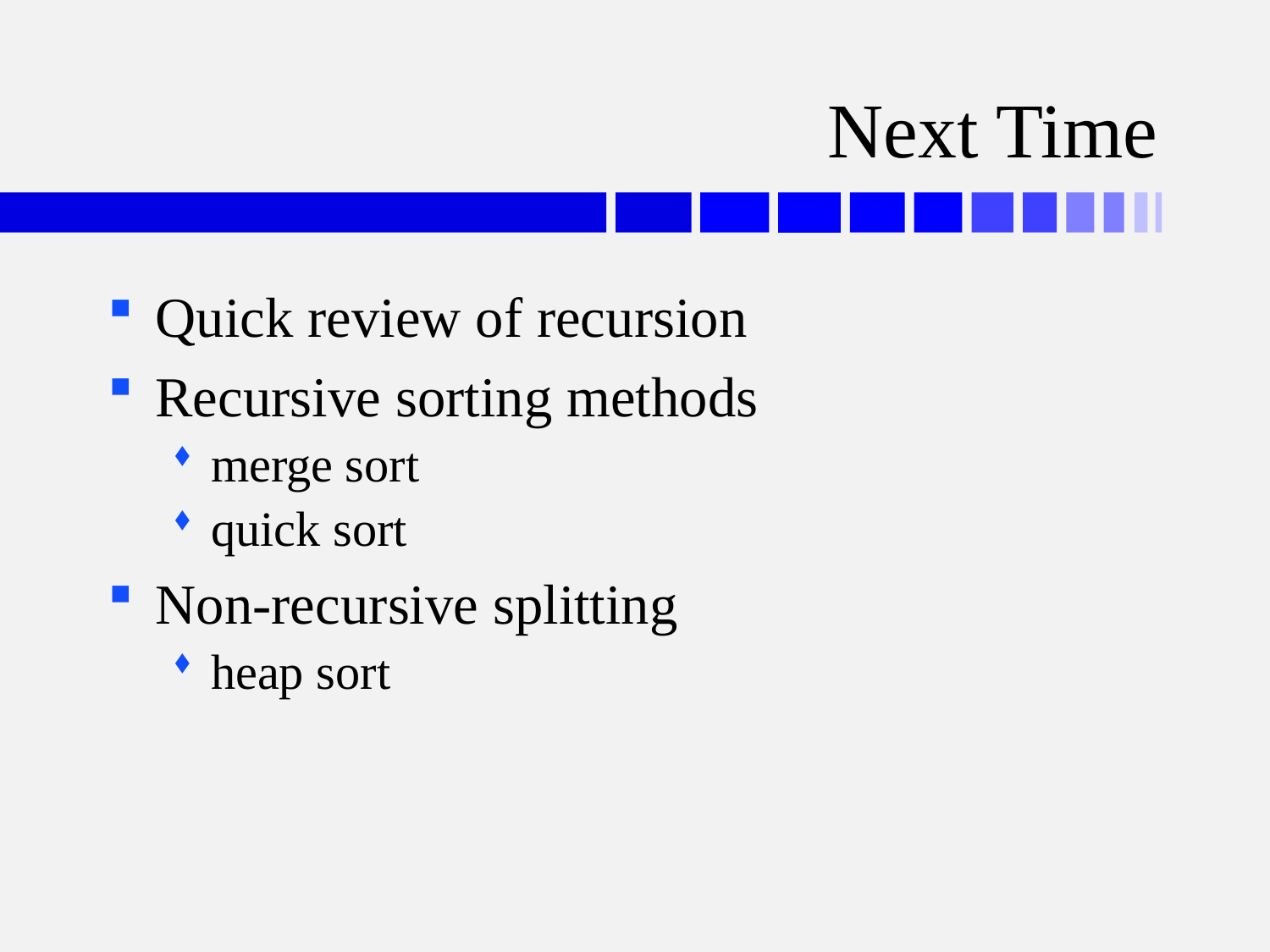

# Next Time
Quick review of recursion
Recursive sorting methods
merge sort
quick sort
Non-recursive splitting
heap sort